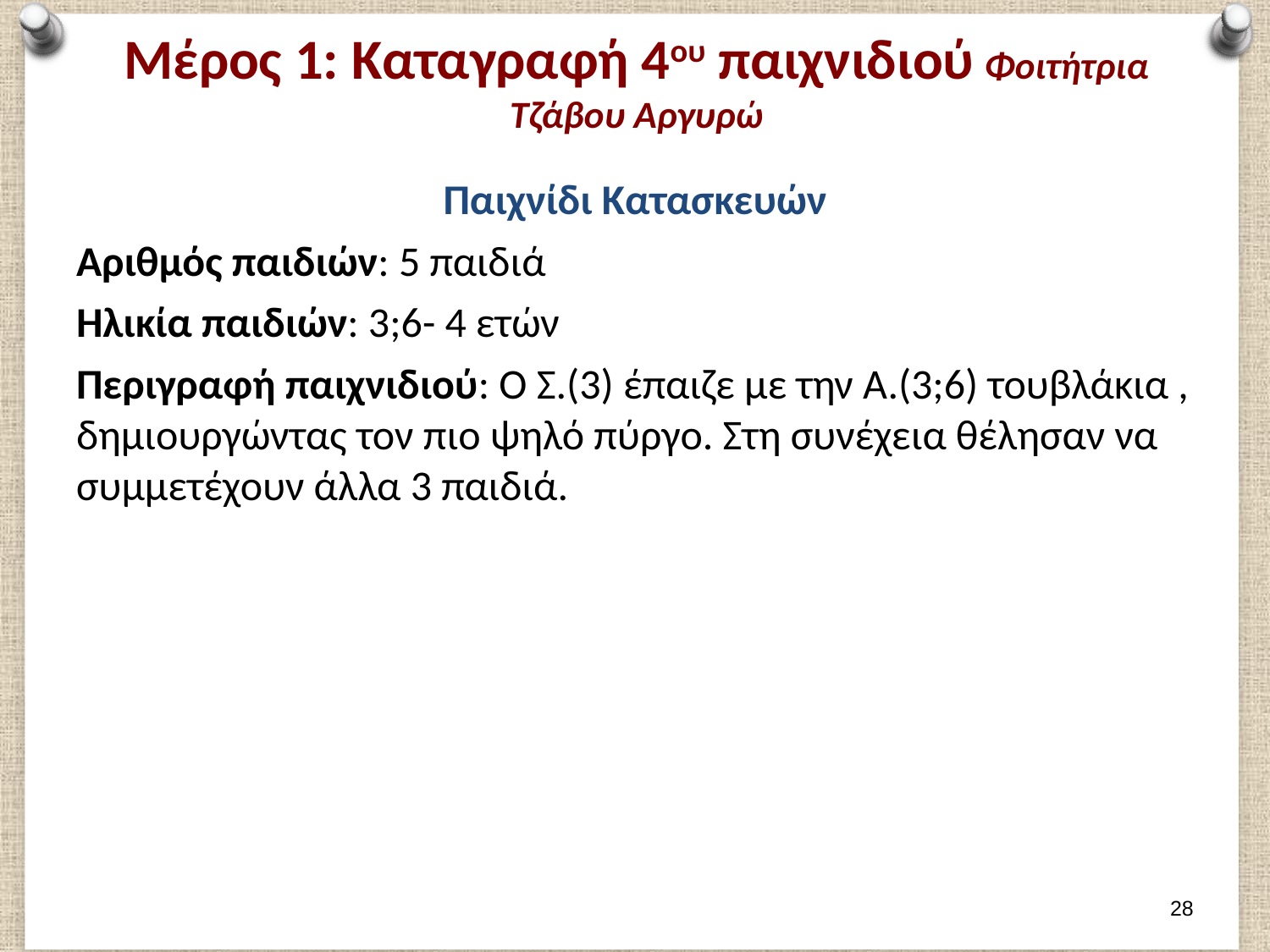

# Μέρος 1: Καταγραφή 4ου παιχνιδιού Φοιτήτρια Τζάβου Αργυρώ
Παιχνίδι Κατασκευών
Αριθμός παιδιών: 5 παιδιά
Ηλικία παιδιών: 3;6- 4 ετών
Περιγραφή παιχνιδιού: Ο Σ.(3) έπαιζε με την Α.(3;6) τουβλάκια , δημιουργώντας τον πιο ψηλό πύργο. Στη συνέχεια θέλησαν να συμμετέχουν άλλα 3 παιδιά.
28